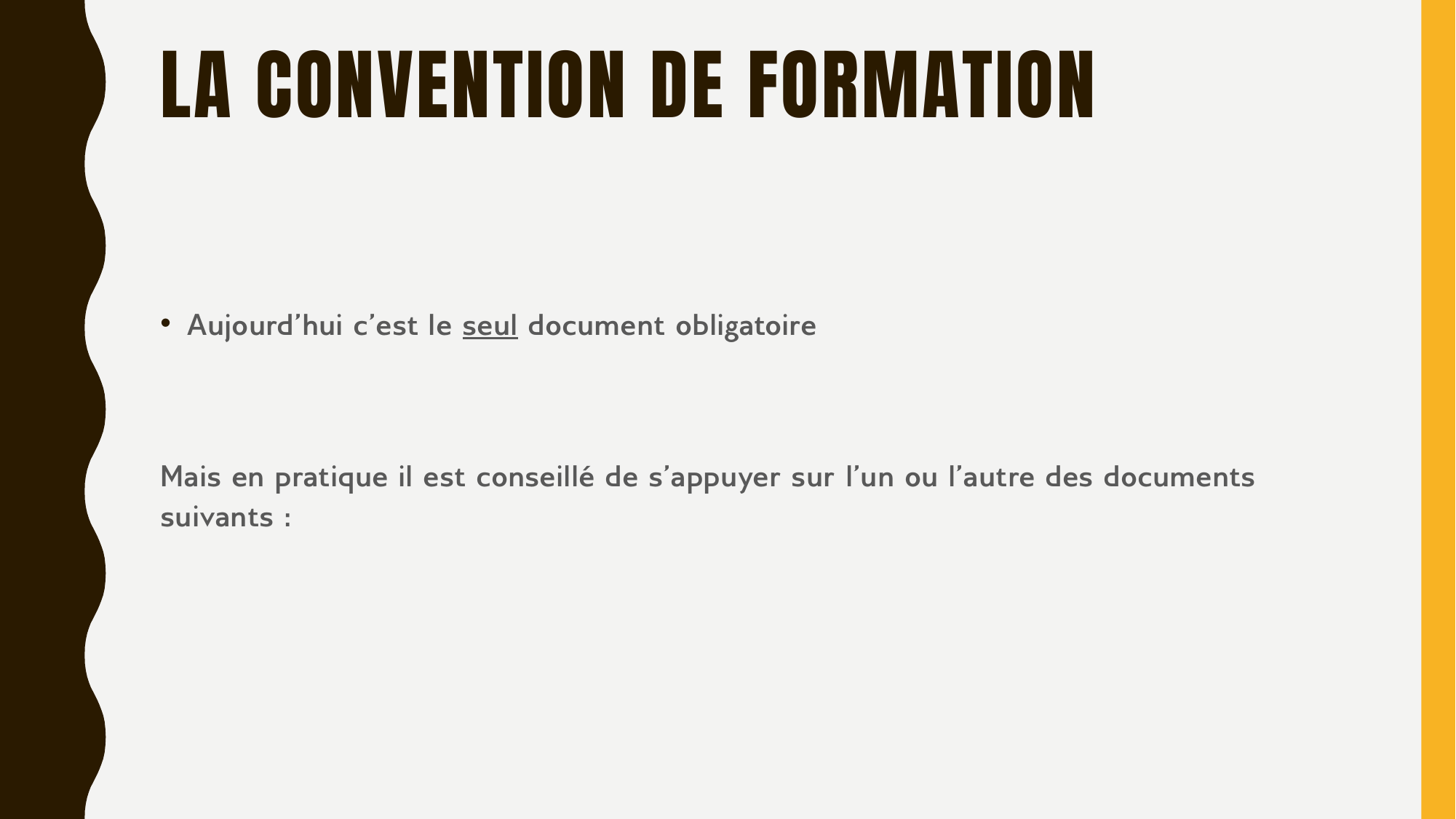

# La convention de formation
Aujourd’hui c’est le seul document obligatoire

Mais en pratique il est conseillé de s’appuyer sur l’un ou l’autre des documents suivants :